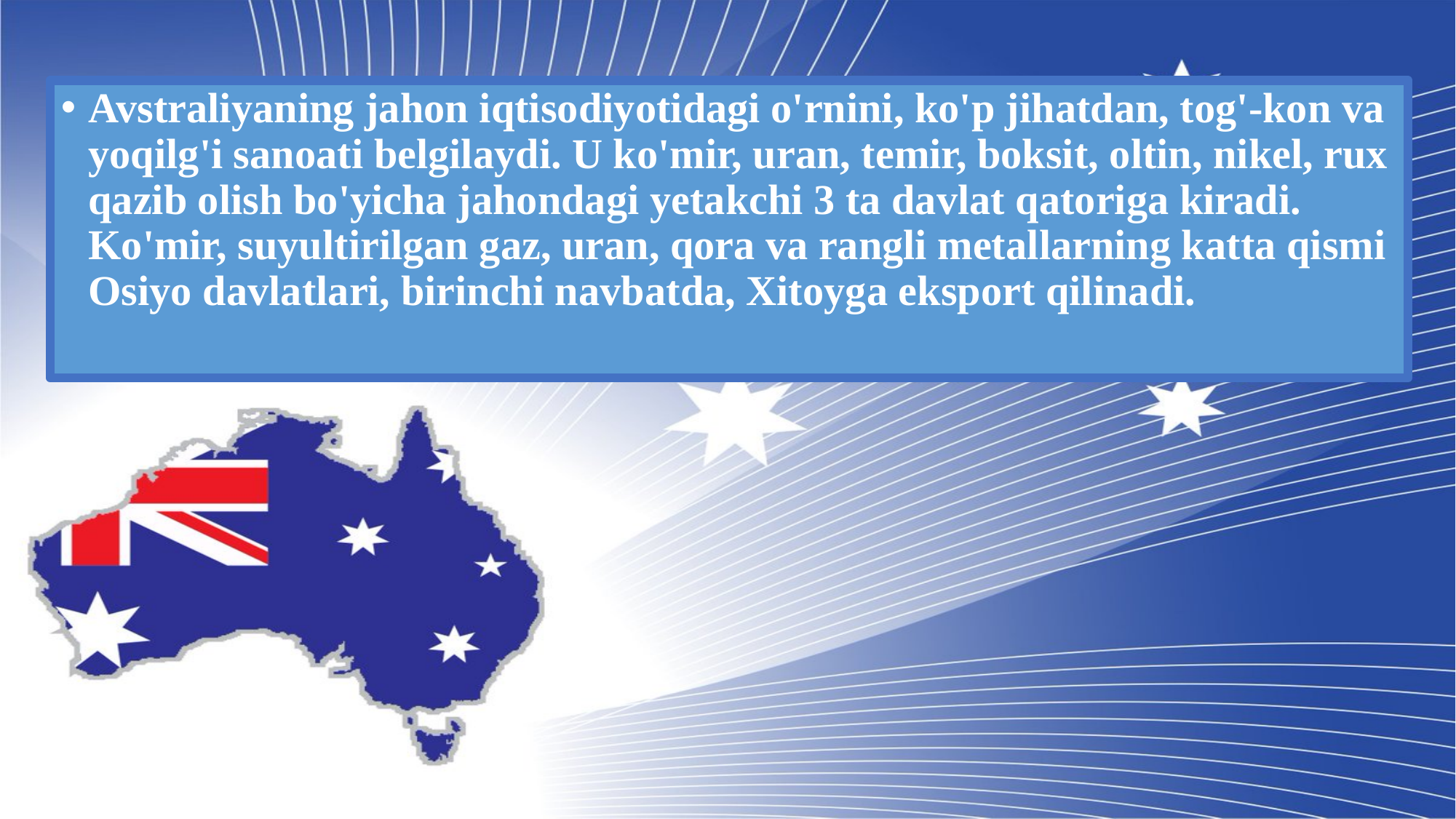

Avstraliyaning jahon iqtisodiyotidagi o'rnini, ko'p jihatdan, tog'-kon va yoqilg'i sanoati belgilaydi. U ko'mir, uran, temir, boksit, oltin, nikel, rux qazib olish bo'yicha jahondagi yetakchi 3 ta davlat qatoriga kiradi. Ko'mir, suyultirilgan gaz, uran, qora va rangli metallarning katta qismi Osiyo davlatlari, birinchi navbatda, Xitoyga eksport qilinadi.